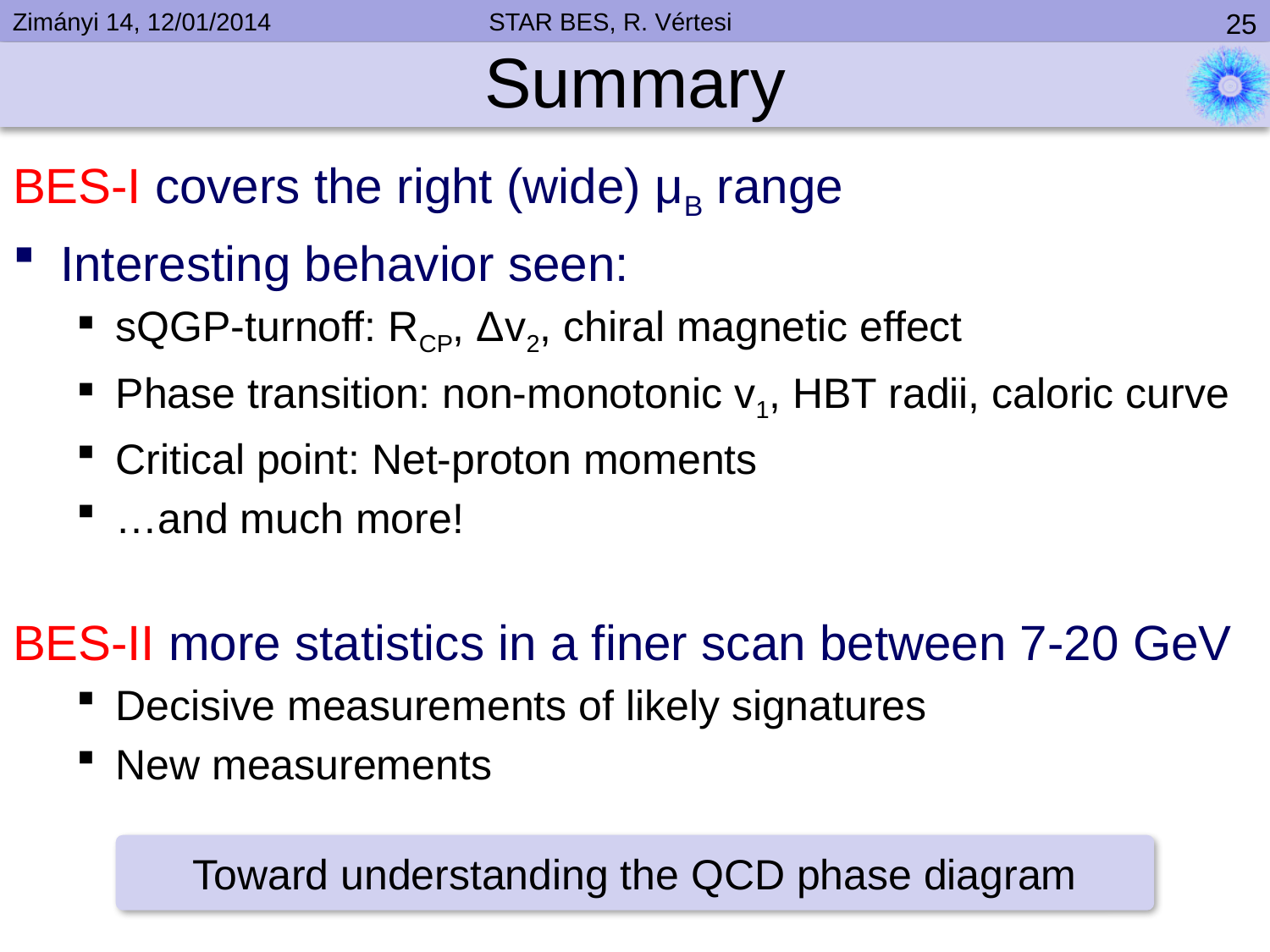

# Summary
BES-I covers the right (wide) μB range
Interesting behavior seen:
sQGP-turnoff: RCP, Δv2, chiral magnetic effect
Phase transition: non-monotonic v1, HBT radii, caloric curve
Critical point: Net-proton moments
…and much more!

BES-II more statistics in a finer scan between 7-20 GeV
Decisive measurements of likely signatures
New measurements

Toward understanding the QCD phase diagram